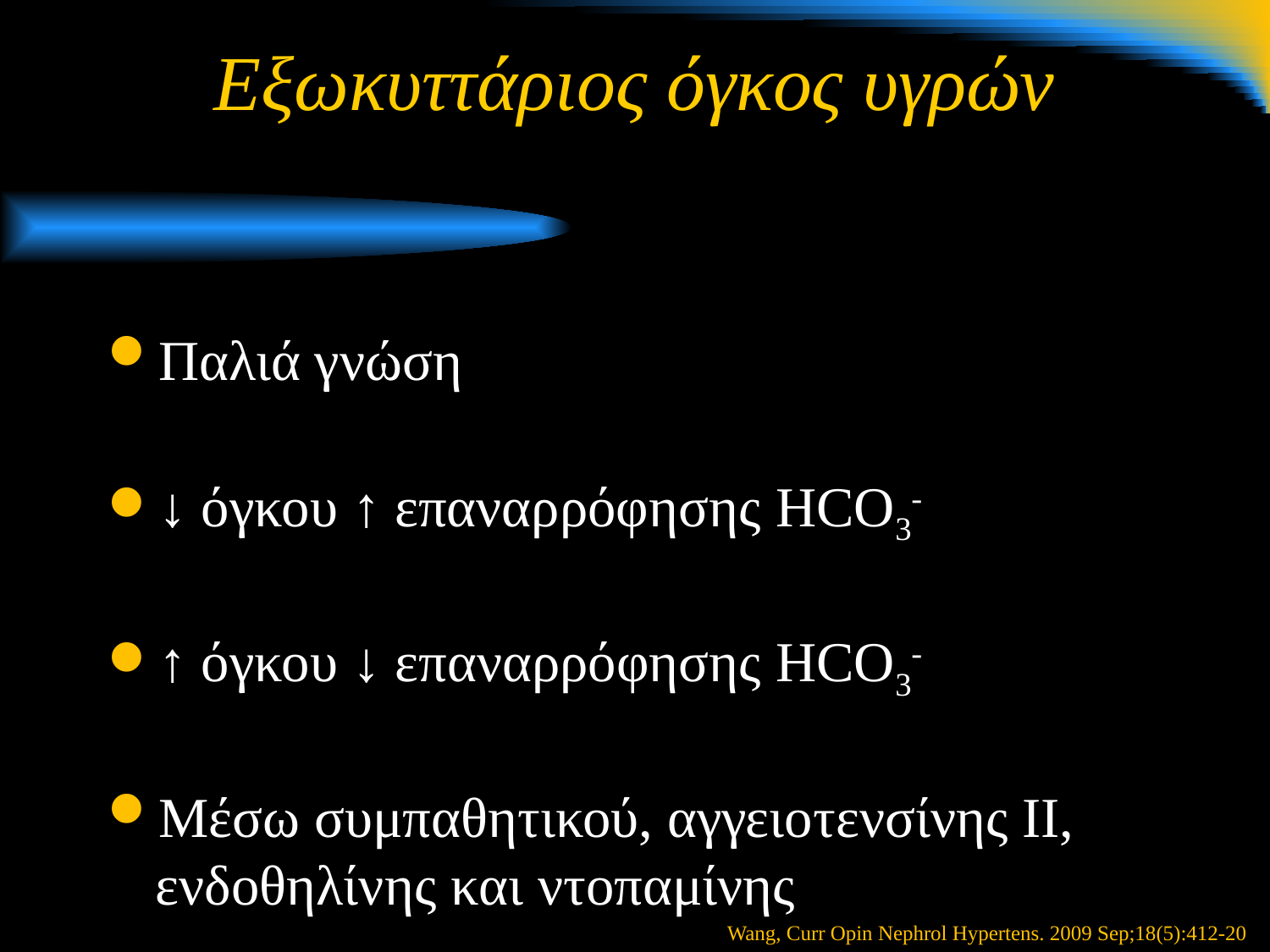

# Εξωκυττάριος όγκος υγρών
Παλιά γνώση

↓ όγκου ↑ επαναρρόφησης HCO3-

↑ όγκου ↓ επαναρρόφησης HCO3-

Μέσω συμπαθητικού, αγγειοτενσίνης ΙΙ, ενδοθηλίνης και ντοπαμίνης
Wang, Curr Opin Nephrol Hypertens. 2009 Sep;18(5):412-20